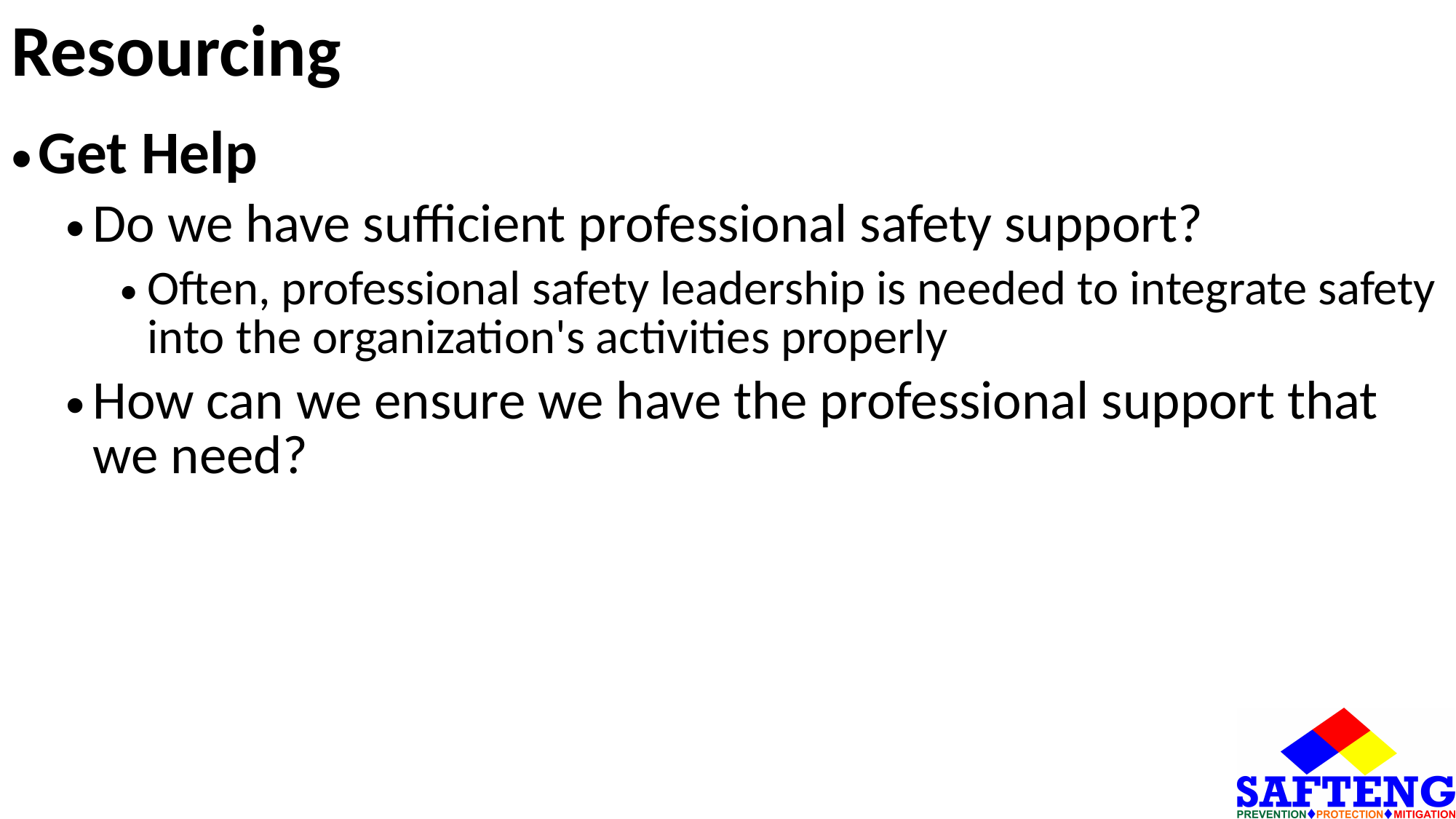

# Resourcing

Get Help

Do we have sufficient professional safety support?

Often, professional safety leadership is needed to integrate safety into the organization's activities properly

How can we ensure we have the professional support that we need?